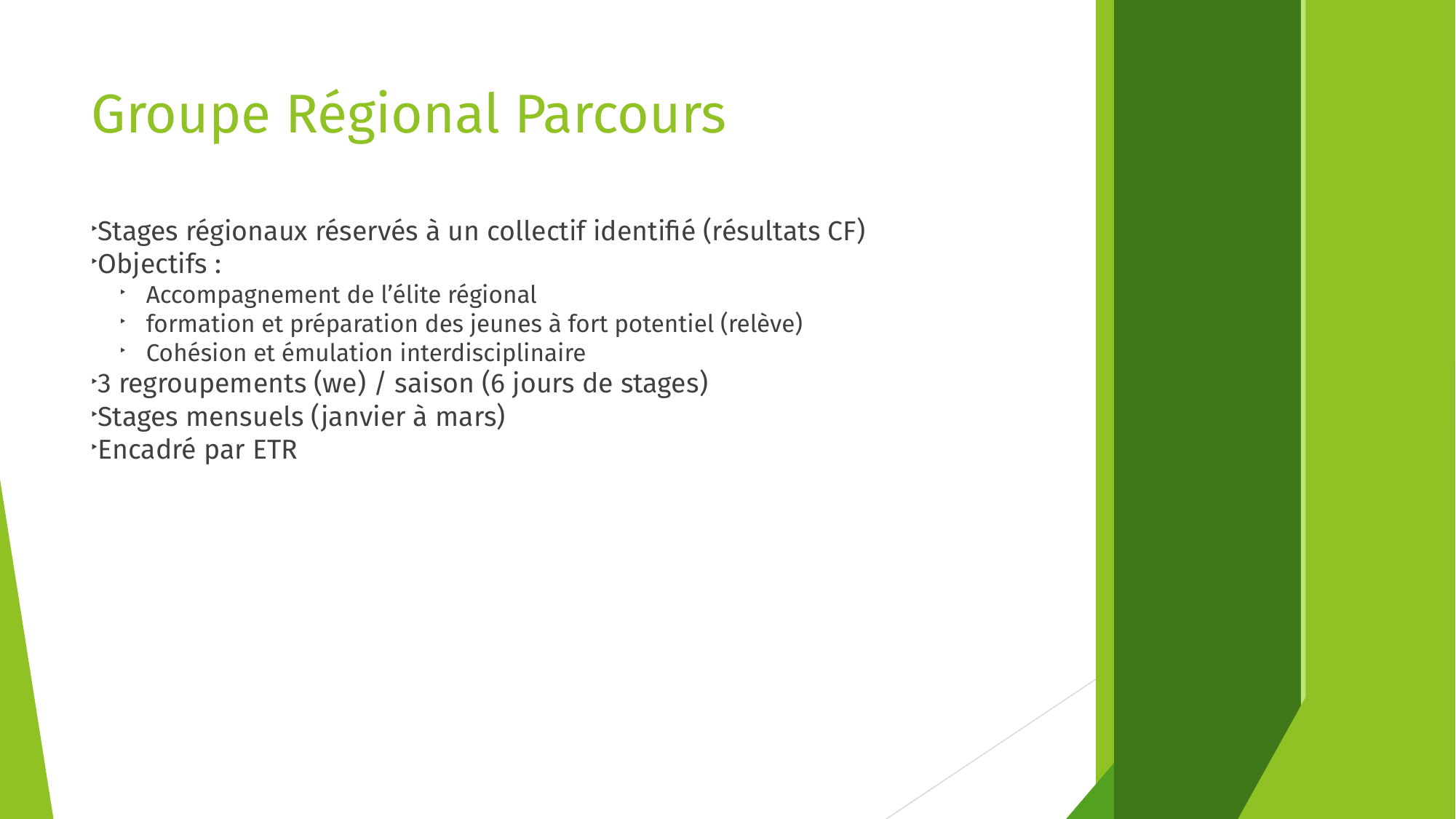

Groupe Régional Parcours
Stages régionaux réservés à un collectif identifié (résultats CF)
Objectifs :
Accompagnement de l’élite régional
formation et préparation des jeunes à fort potentiel (relève)
Cohésion et émulation interdisciplinaire
3 regroupements (we) / saison (6 jours de stages)
Stages mensuels (janvier à mars)
Encadré par ETR